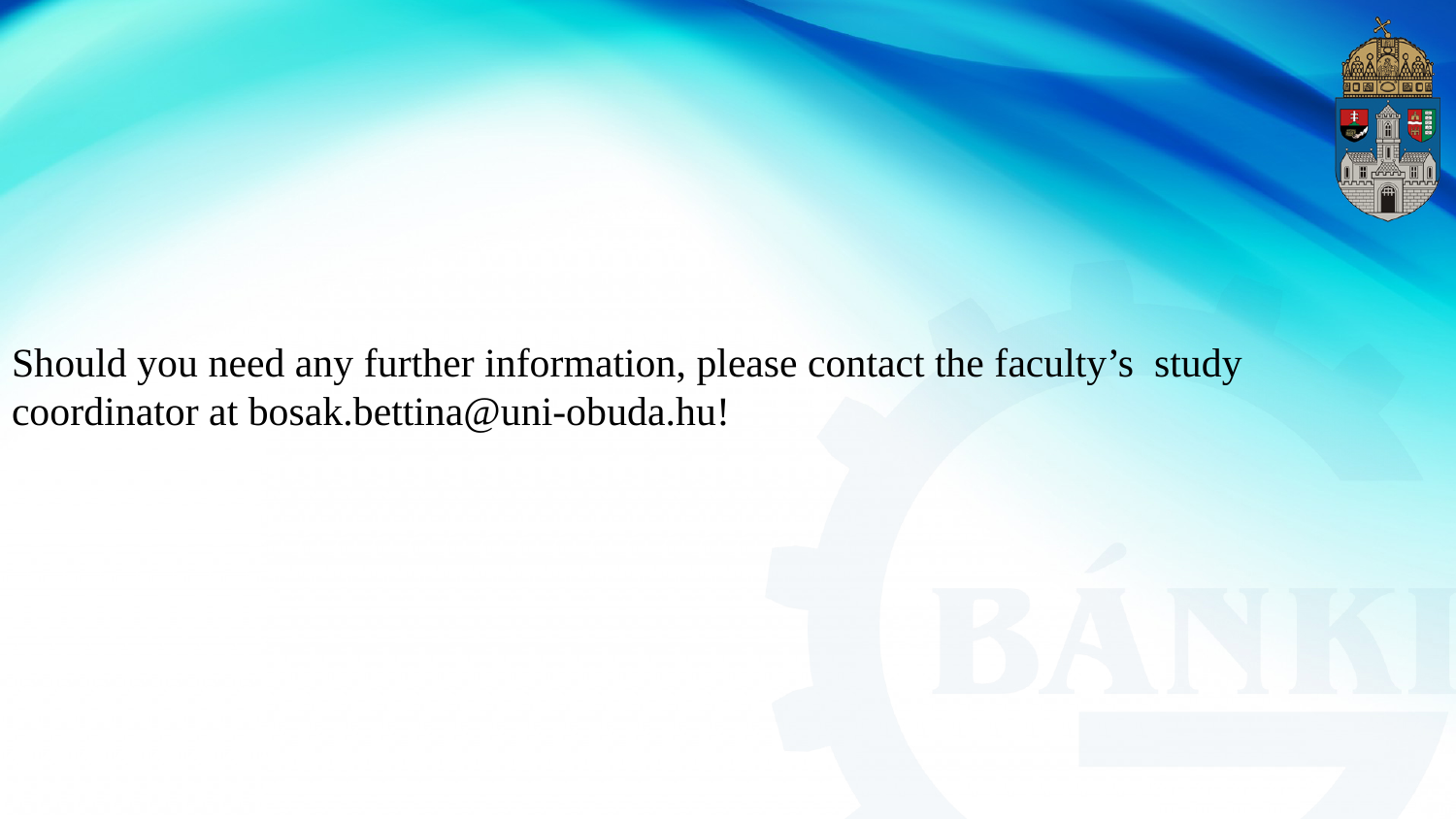

Should you need any further information, please contact the faculty’s  study coordinator at bosak.bettina@uni-obuda.hu!